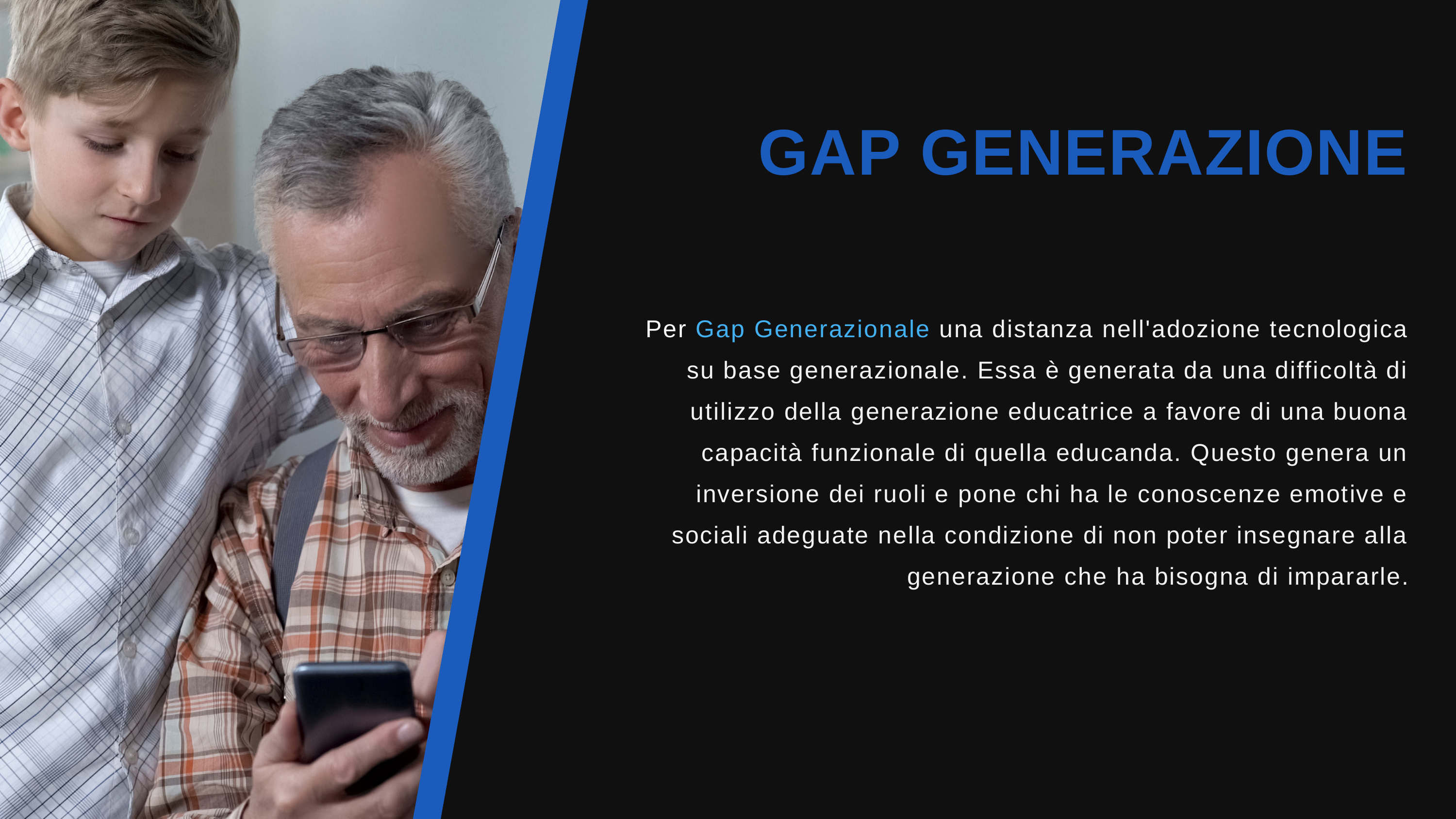

GAP GENERAZIONE
Per Gap Generazionale una distanza nell'adozione tecnologica su base generazionale. Essa è generata da una difficoltà di utilizzo della generazione educatrice a favore di una buona capacità funzionale di quella educanda. Questo genera un inversione dei ruoli e pone chi ha le conoscenze emotive e sociali adeguate nella condizione di non poter insegnare alla generazione che ha bisogna di impararle.